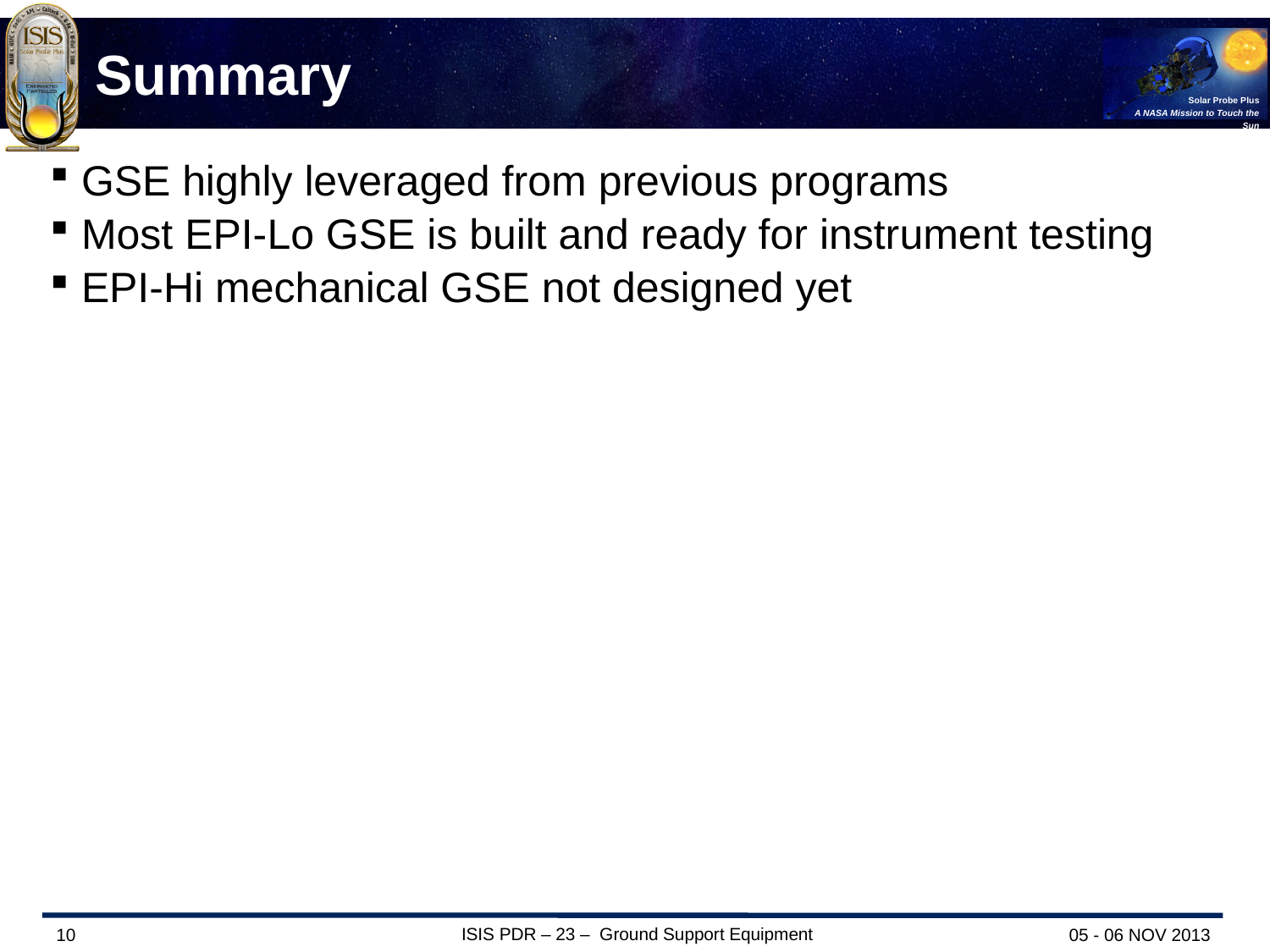

# Summary
GSE highly leveraged from previous programs
Most EPI-Lo GSE is built and ready for instrument testing
EPI-Hi mechanical GSE not designed yet